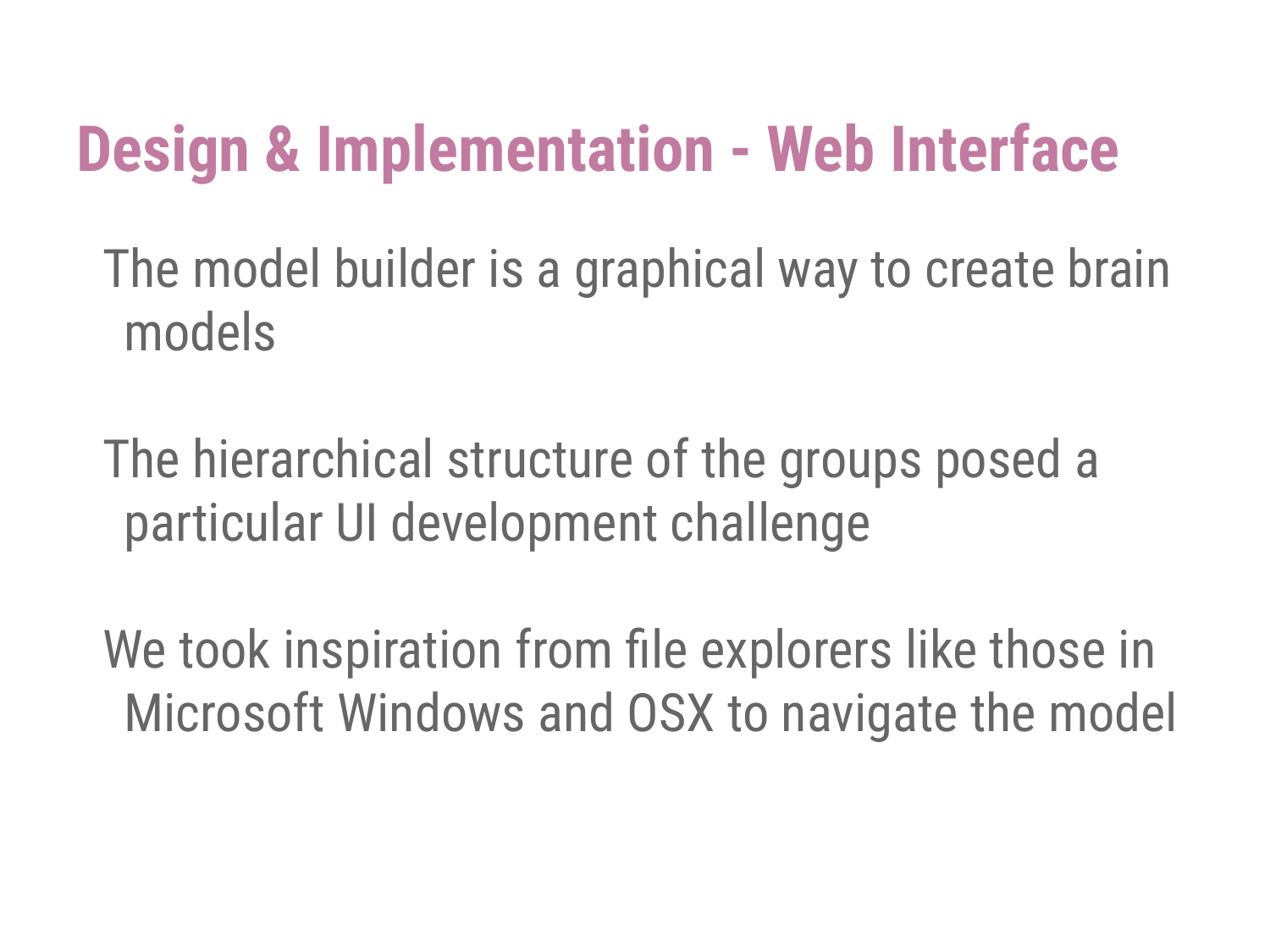

# Design & Implementation - Web Interface
The model builder is a graphical way to create brain models

The hierarchical structure of the groups posed a particular UI development challenge

We took inspiration from file explorers like those in Microsoft Windows and OSX to navigate the model